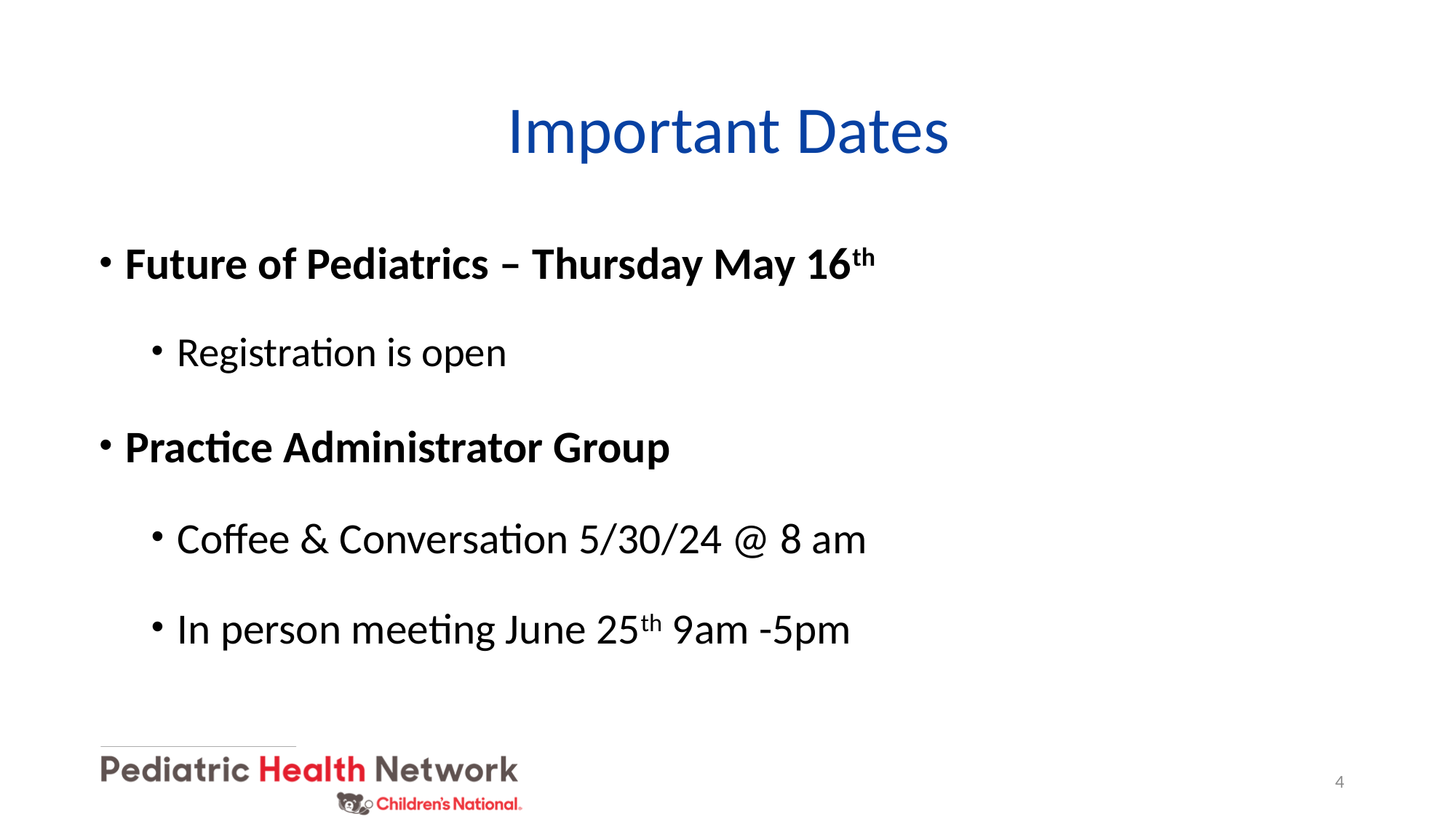

# Important Dates
Future of Pediatrics – Thursday May 16th
Registration is open
Practice Administrator Group
Coffee & Conversation 5/30/24 @ 8 am
In person meeting June 25th 9am -5pm

4